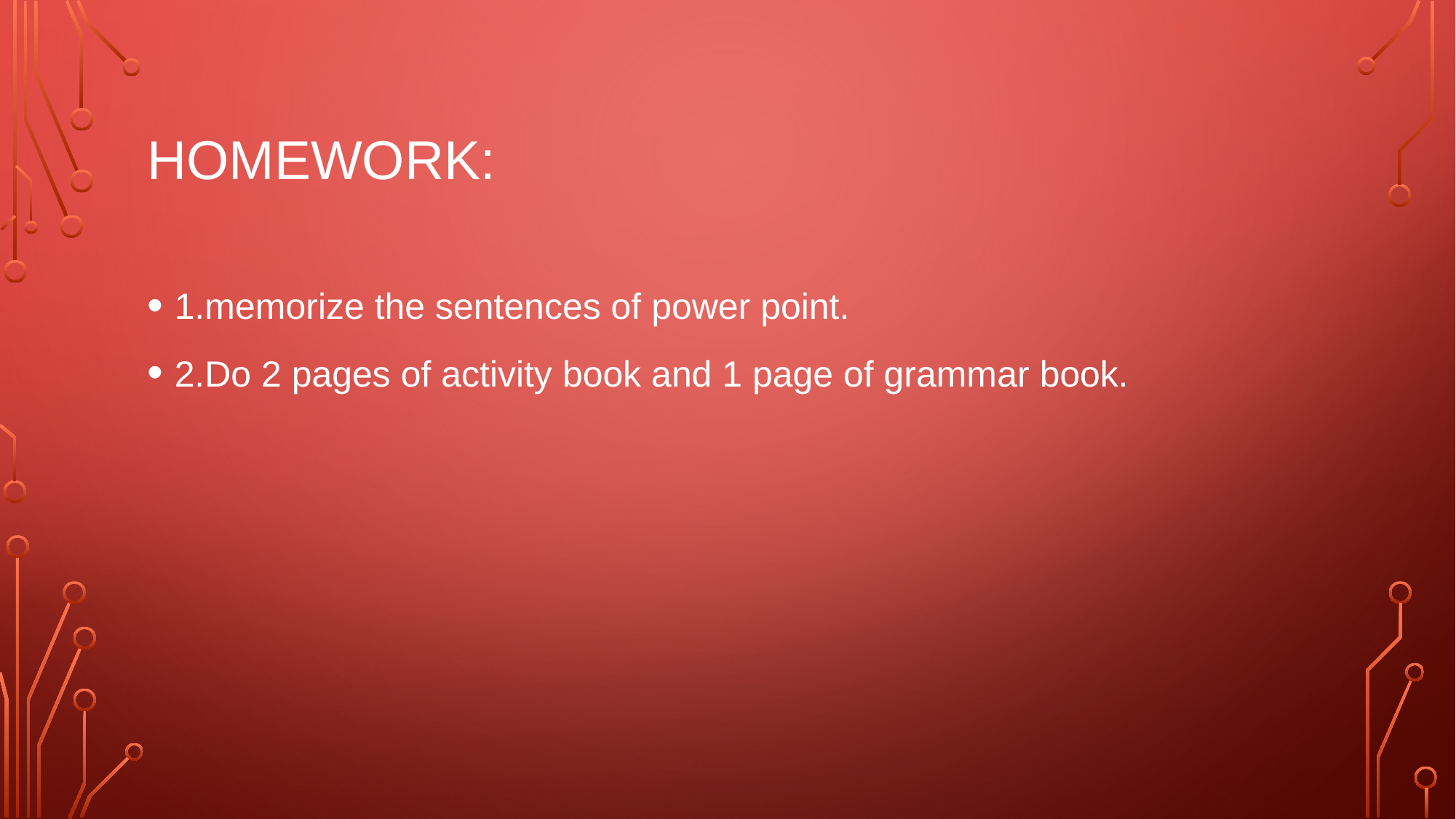

# Homework:
1.memorize the sentences of power point.
2.Do 2 pages of activity book and 1 page of grammar book.